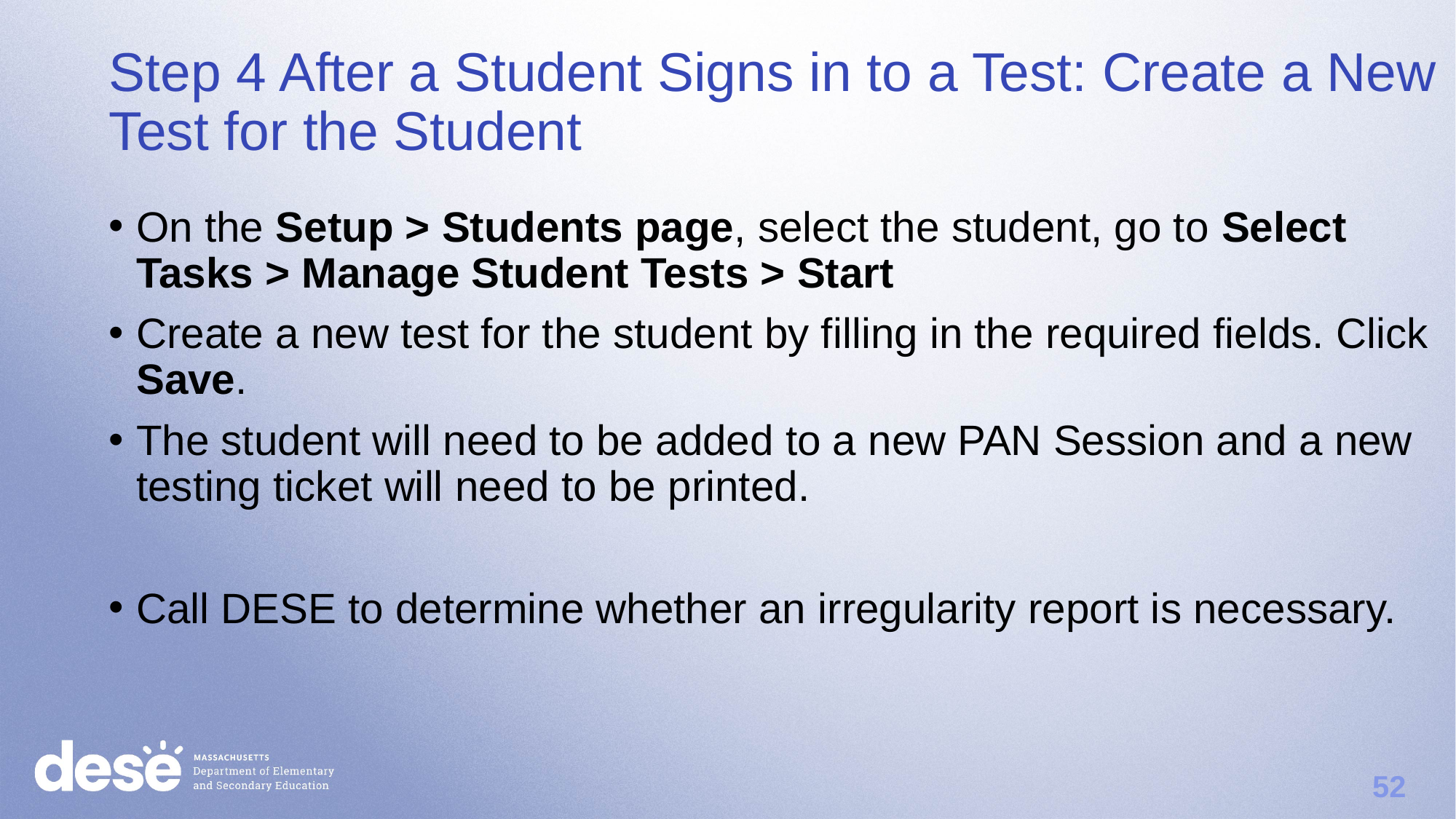

Step 4 After a Student Signs in to a Test: Create a New Test for the Student
On the Setup > Students page, select the student, go to Select Tasks > Manage Student Tests > Start
Create a new test for the student by filling in the required fields. Click Save.
The student will need to be added to a new PAN Session and a new testing ticket will need to be printed.

Call DESE to determine whether an irregularity report is necessary.